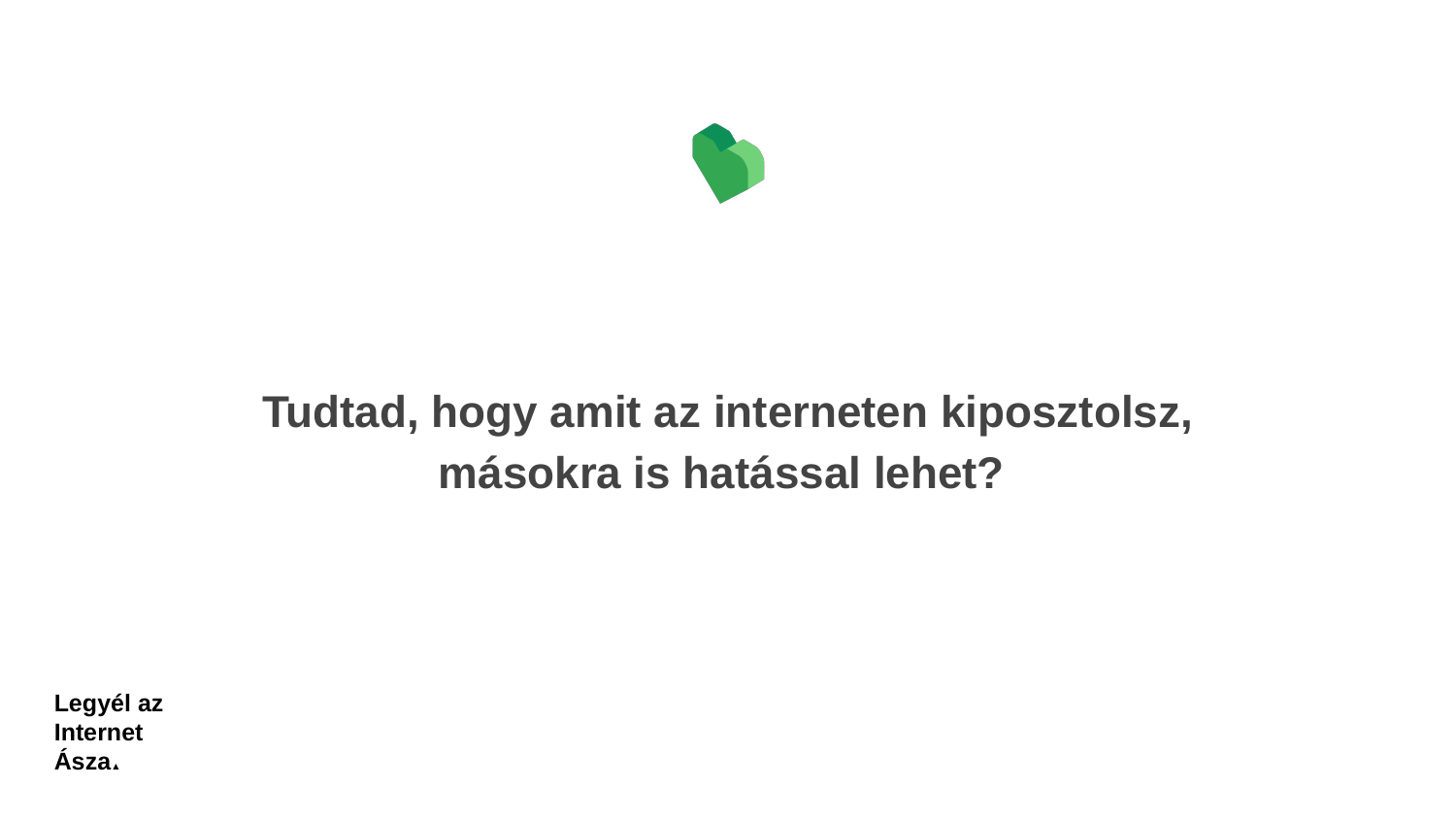

# Tudtad, hogy amit az interneten kiposztolsz, másokra is hatással lehet?
Legyél az Internet Ásza▲